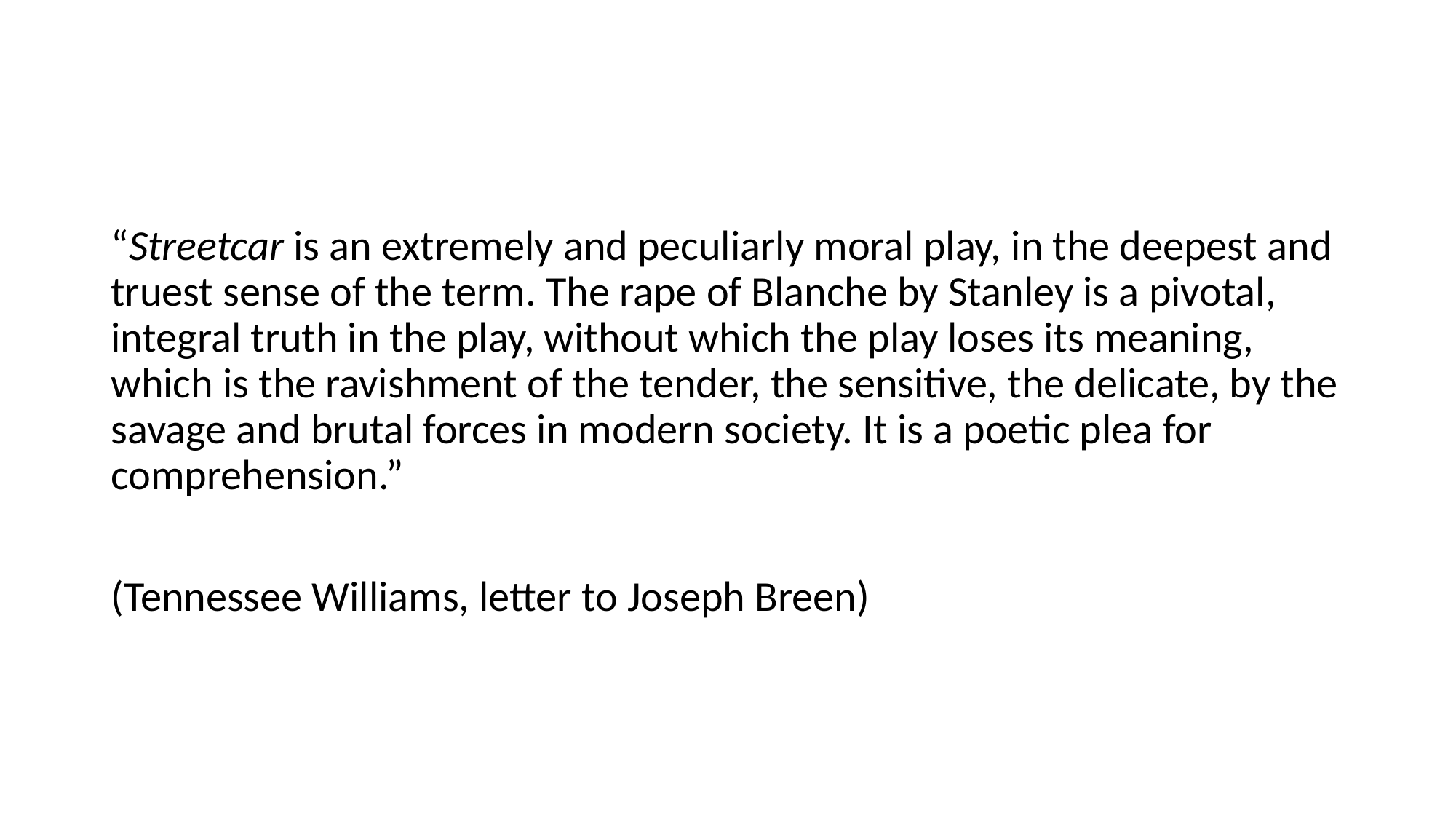

#
“Streetcar is an extremely and peculiarly moral play, in the deepest and truest sense of the term. The rape of Blanche by Stanley is a pivotal, integral truth in the play, without which the play loses its meaning, which is the ravishment of the tender, the sensitive, the delicate, by the savage and brutal forces in modern society. It is a poetic plea for comprehension.”

(Tennessee Williams, letter to Joseph Breen)